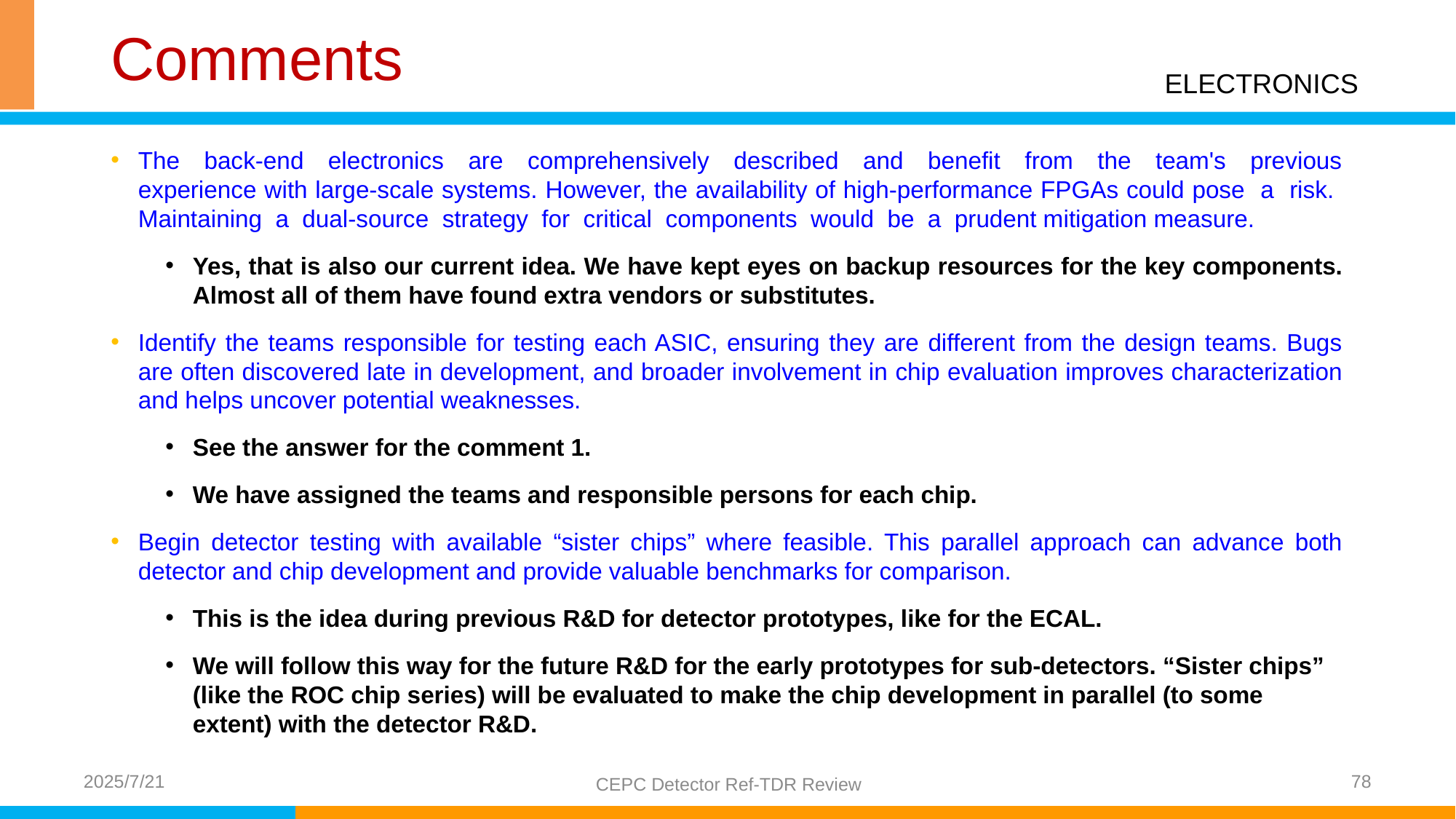

# Comments
ELECTRONICS
The  back-end  electronics  are  comprehensively  described  and  benefit  from  the  team's  previous experience with large-scale systems. However, the availability of high-performance FPGAs could pose  a  risk.  Maintaining  a  dual-source  strategy  for  critical  components  would  be  a  prudent mitigation measure.
Yes, that is also our current idea. We have kept eyes on backup resources for the key components. Almost all of them have found extra vendors or substitutes.
Identify the teams responsible for testing each ASIC, ensuring they are different from the design teams. Bugs are often discovered late in development, and broader involvement in chip evaluation improves characterization and helps uncover potential weaknesses.
See the answer for the comment 1.
We have assigned the teams and responsible persons for each chip.
Begin detector testing with available “sister chips” where feasible. This parallel approach can advance both detector and chip development and provide valuable benchmarks for comparison.
This is the idea during previous R&D for detector prototypes, like for the ECAL.
We will follow this way for the future R&D for the early prototypes for sub-detectors. “Sister chips” (like the ROC chip series) will be evaluated to make the chip development in parallel (to some extent) with the detector R&D.